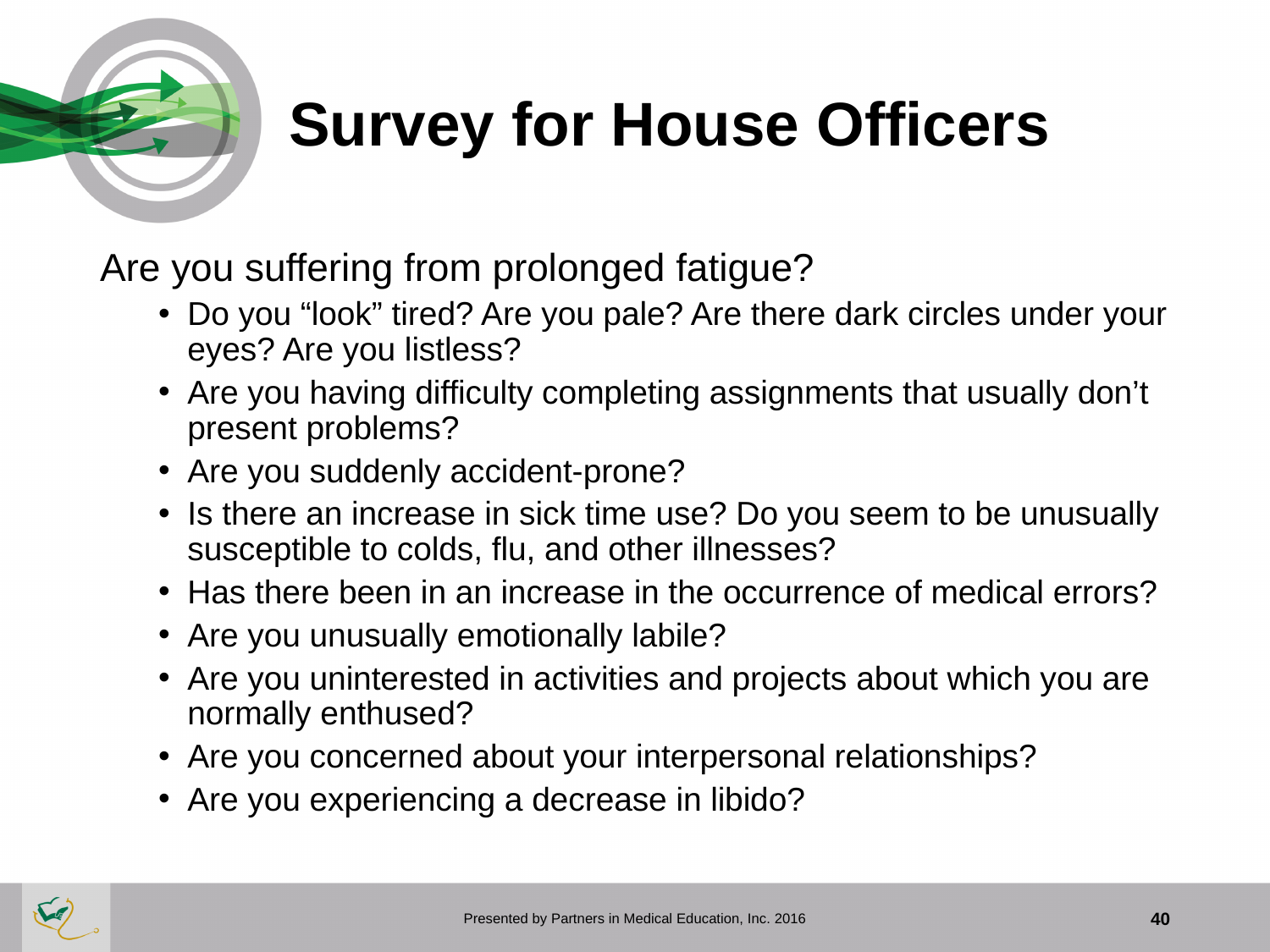

# Survey for House Officers
Are you suffering from prolonged fatigue?
Do you “look” tired? Are you pale? Are there dark circles under your eyes? Are you listless?
Are you having difficulty completing assignments that usually don’t present problems?
Are you suddenly accident-prone?
Is there an increase in sick time use? Do you seem to be unusually susceptible to colds, flu, and other illnesses?
Has there been in an increase in the occurrence of medical errors?
Are you unusually emotionally labile?
Are you uninterested in activities and projects about which you are normally enthused?
Are you concerned about your interpersonal relationships?
Are you experiencing a decrease in libido?

Presented by Partners in Medical Education, Inc. 2016
40